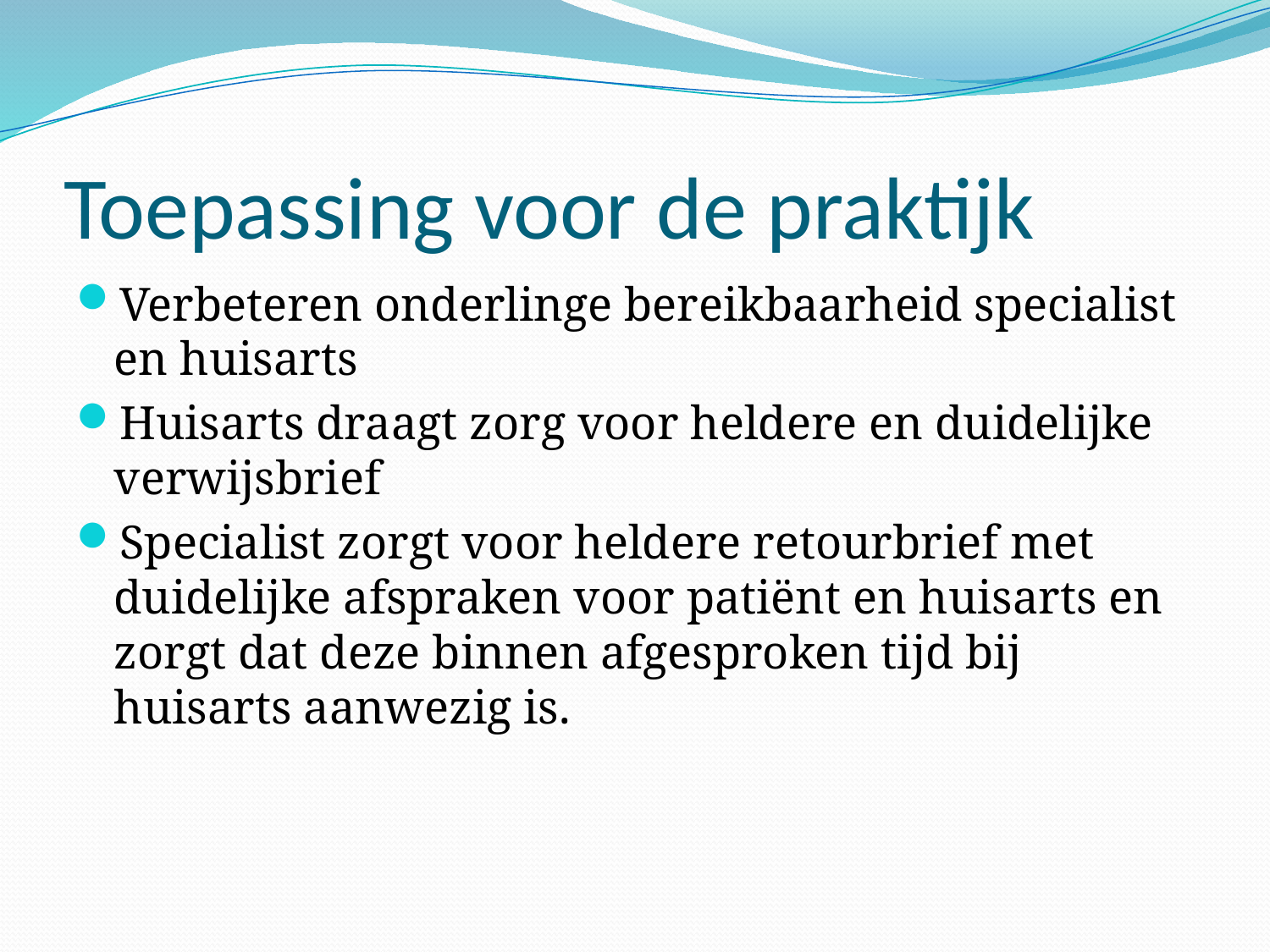

# Toepassing voor de praktijk
Verbeteren onderlinge bereikbaarheid specialist en huisarts
Huisarts draagt zorg voor heldere en duidelijke verwijsbrief
Specialist zorgt voor heldere retourbrief met duidelijke afspraken voor patiënt en huisarts en zorgt dat deze binnen afgesproken tijd bij huisarts aanwezig is.